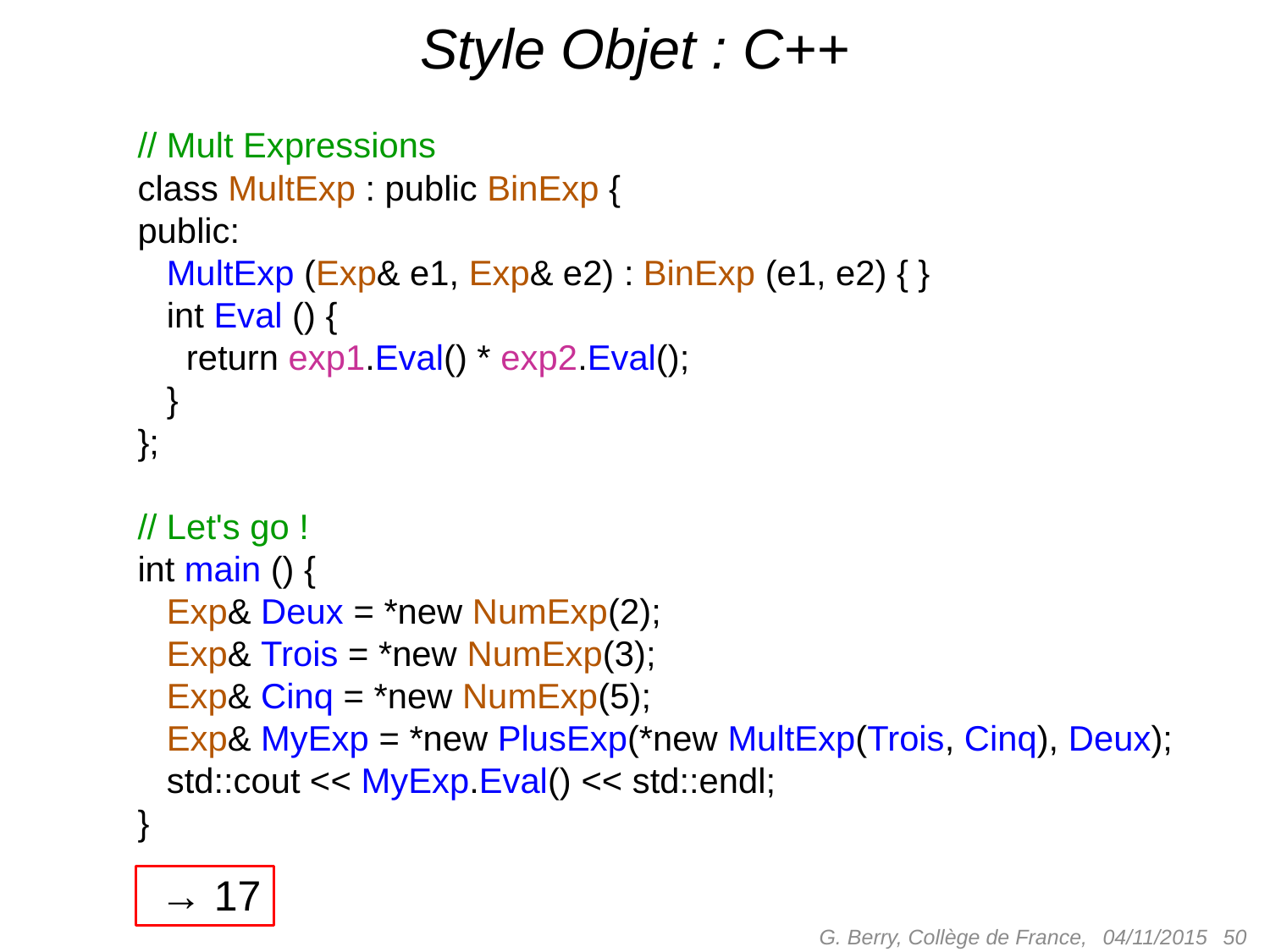

# Style Objet : C++
// Mult Expressions
class MultExp : public BinExp {
public:
   MultExp (Exp& e1, Exp& e2) : BinExp (e1, e2) { }
   int Eval () {
     return exp1.Eval() * exp2.Eval();
   }
};

// Let's go !
int main () {
   Exp& Deux = *new NumExp(2);
   Exp& Trois = *new NumExp(3);
   Exp& Cinq = *new NumExp(5);
   Exp& MyExp = *new PlusExp(*new MultExp(Trois, Cinq), Deux);
   std::cout << MyExp.Eval() << std::endl;
}
 → 17
G. Berry, Collège de France,
 50
04/11/2015